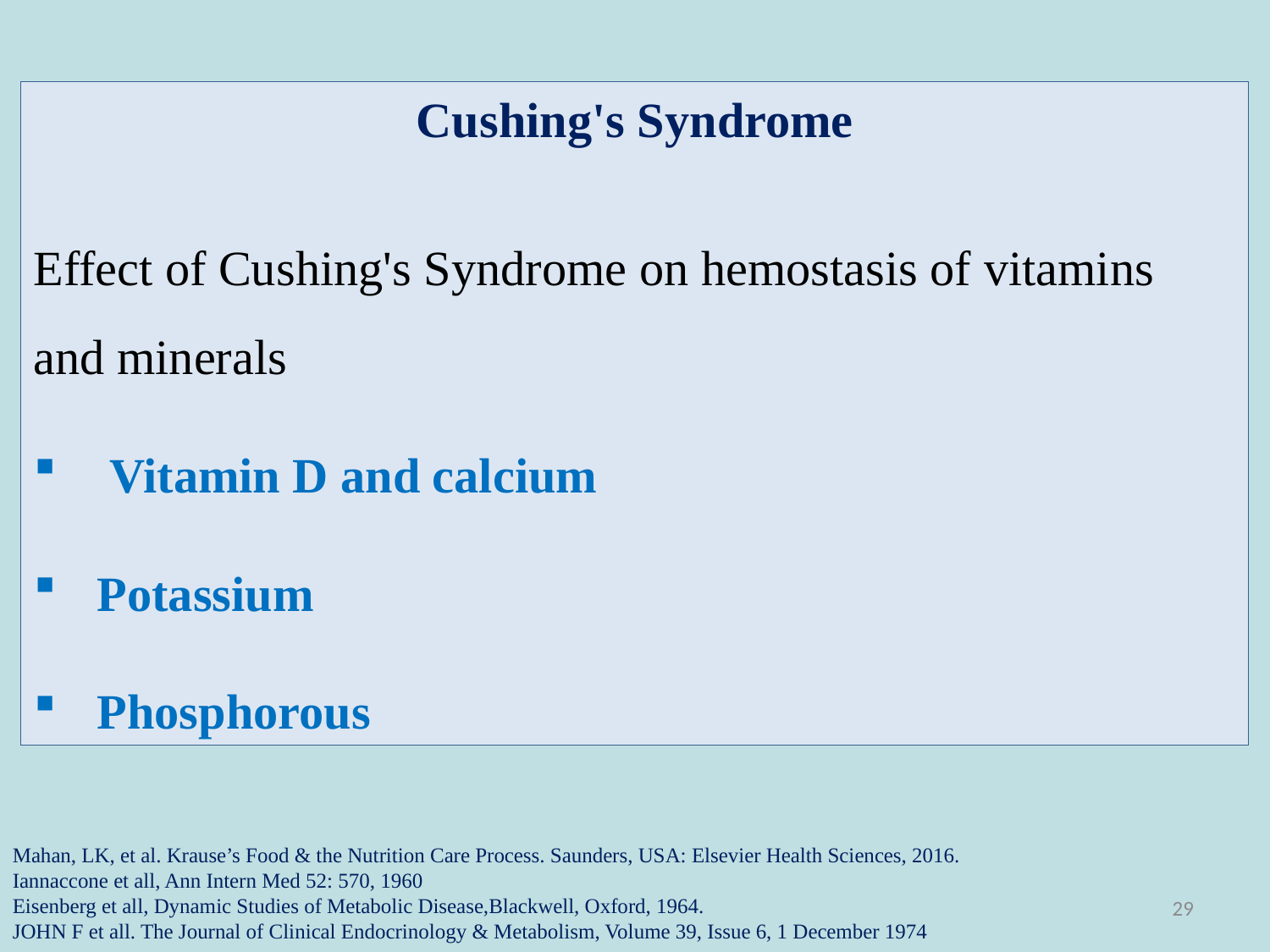

Cushing's Syndrome

Effect of Cushing's Syndrome on hemostasis of vitamins and minerals
 Vitamin D and calcium
Potassium
Phosphorous
Mahan, LK, et al. Krause’s Food & the Nutrition Care Process. Saunders, USA: Elsevier Health Sciences, 2016.
Iannaccone et all, Ann Intern Med 52: 570, 1960
Eisenberg et all, Dynamic Studies of Metabolic Disease,Blackwell, Oxford, 1964.
JOHN F et all. The Journal of Clinical Endocrinology & Metabolism, Volume 39, Issue 6, 1 December 1974
29